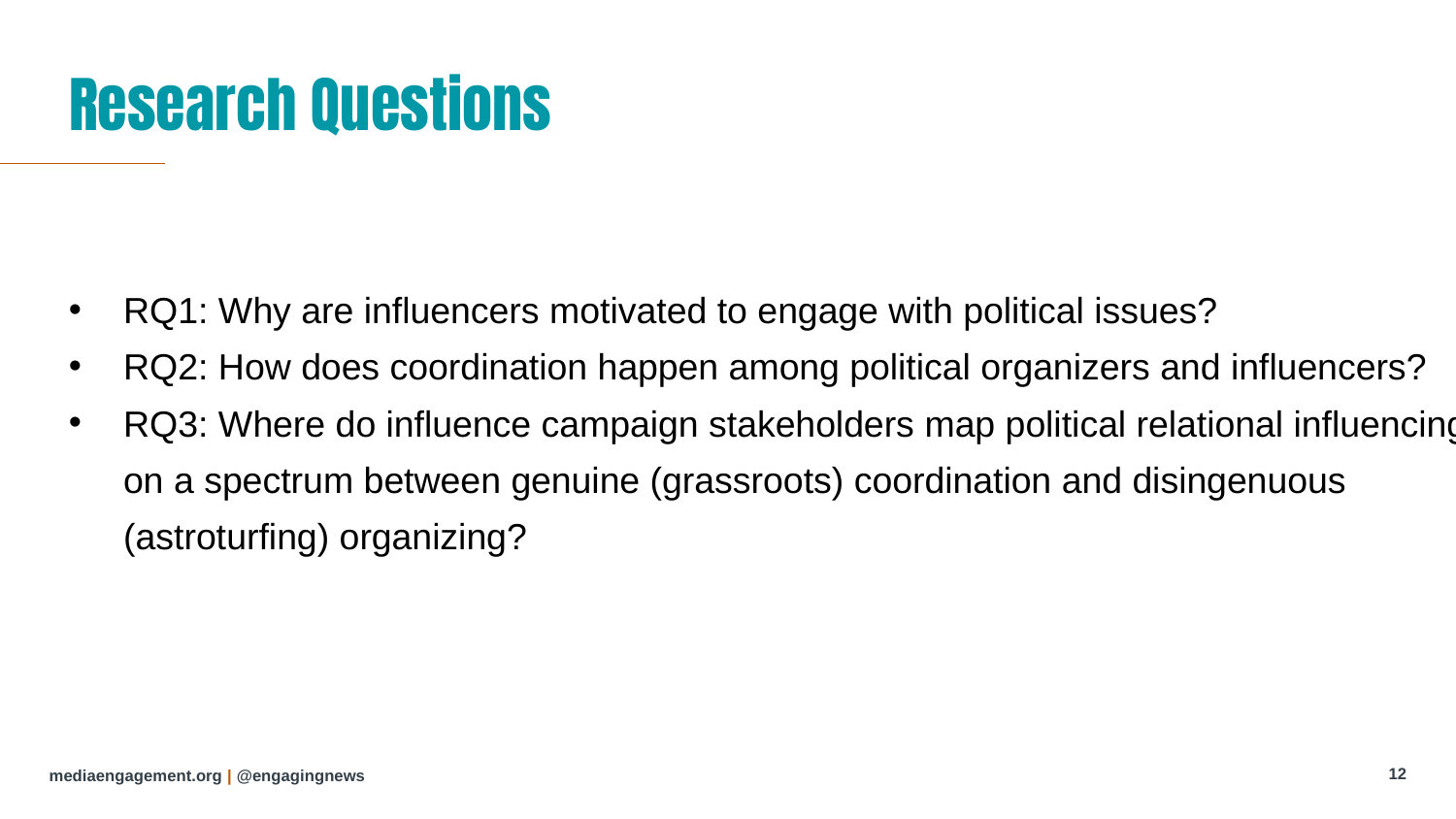

# Research Questions
RQ1: Why are influencers motivated to engage with political issues?
RQ2: How does coordination happen among political organizers and influencers?
RQ3: Where do influence campaign stakeholders map political relational influencing on a spectrum between genuine (grassroots) coordination and disingenuous (astroturfing) organizing?